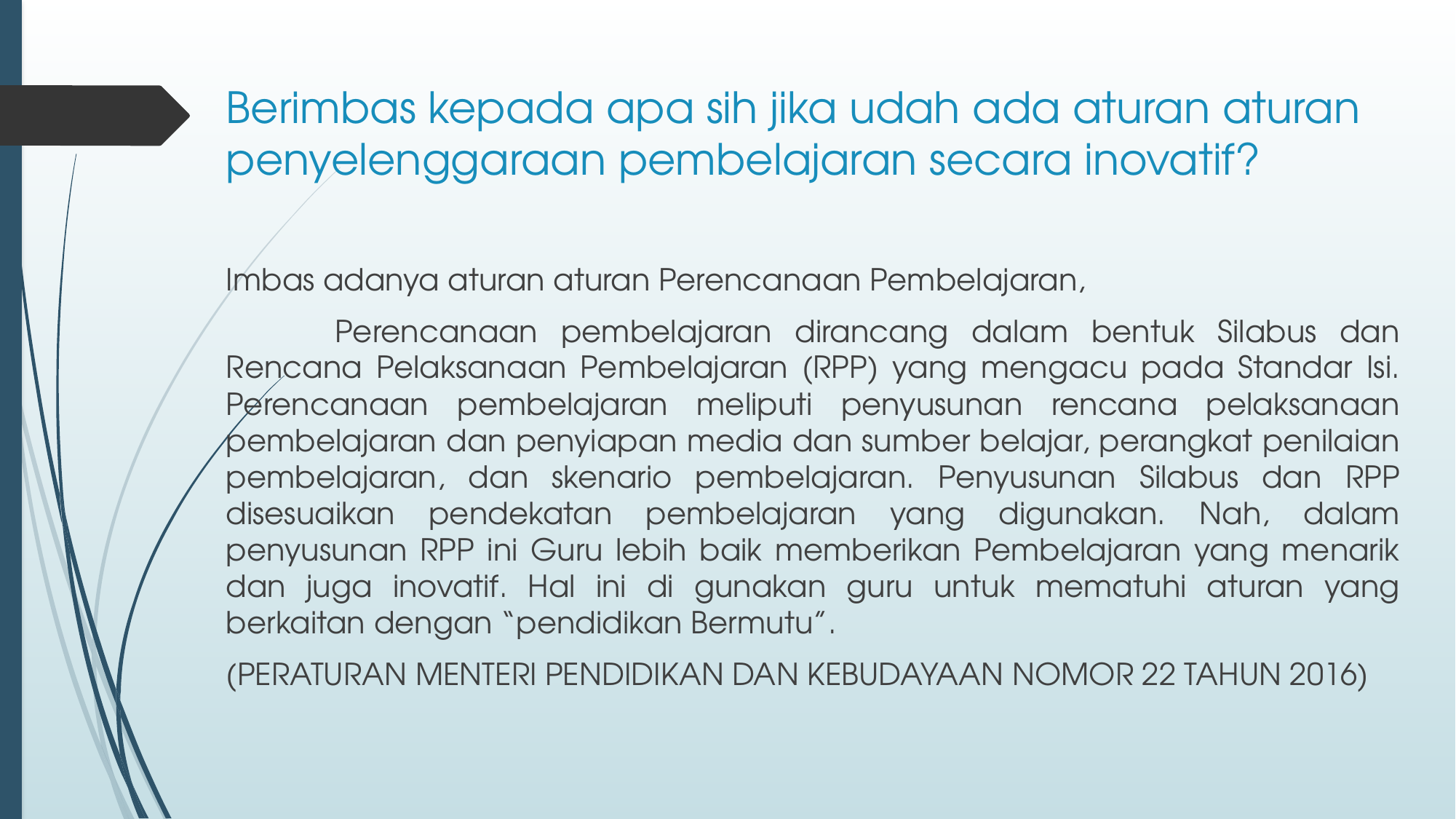

# Berimbas kepada apa sih jika udah ada aturan aturan penyelenggaraan pembelajaran secara inovatif?
Imbas adanya aturan aturan Perencanaan Pembelajaran,
	Perencanaan pembelajaran dirancang dalam bentuk Silabus dan Rencana Pelaksanaan Pembelajaran (RPP) yang mengacu pada Standar Isi. Perencanaan pembelajaran meliputi penyusunan rencana pelaksanaan pembelajaran dan penyiapan media dan sumber belajar, perangkat penilaian pembelajaran, dan skenario pembelajaran. Penyusunan Silabus dan RPP disesuaikan pendekatan pembelajaran yang digunakan. Nah, dalam penyusunan RPP ini Guru lebih baik memberikan Pembelajaran yang menarik dan juga inovatif. Hal ini di gunakan guru untuk mematuhi aturan yang berkaitan dengan “pendidikan Bermutu”.
(PERATURAN MENTERI PENDIDIKAN DAN KEBUDAYAAN NOMOR 22 TAHUN 2016)